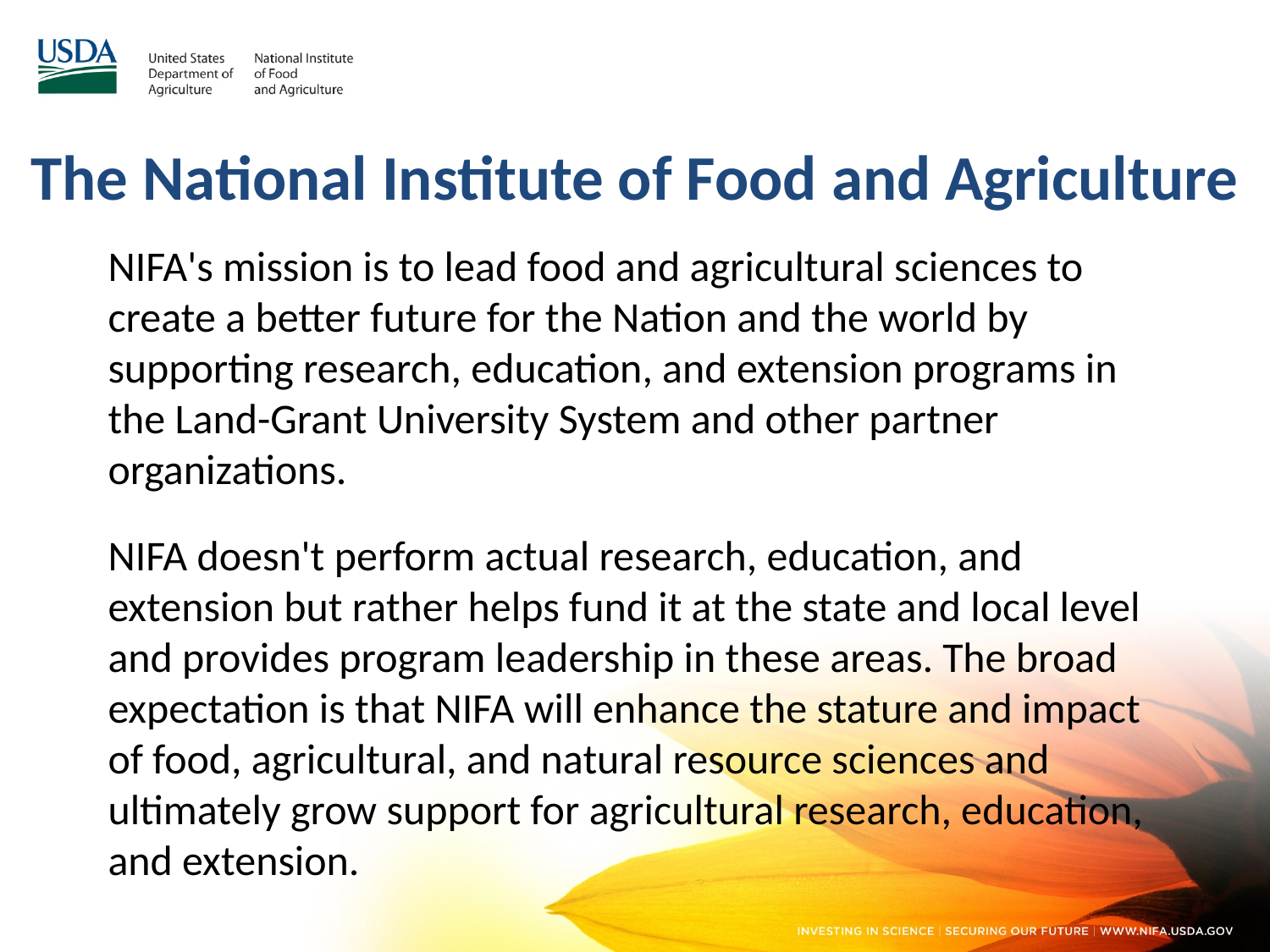

# The National Institute of Food and Agriculture
NIFA's mission is to lead food and agricultural sciences to create a better future for the Nation and the world by supporting research, education, and extension programs in the Land-Grant University System and other partner organizations.

NIFA doesn't perform actual research, education, and extension but rather helps fund it at the state and local level and provides program leadership in these areas. The broad expectation is that NIFA will enhance the stature and impact of food, agricultural, and natural resource sciences and ultimately grow support for agricultural research, education, and extension.